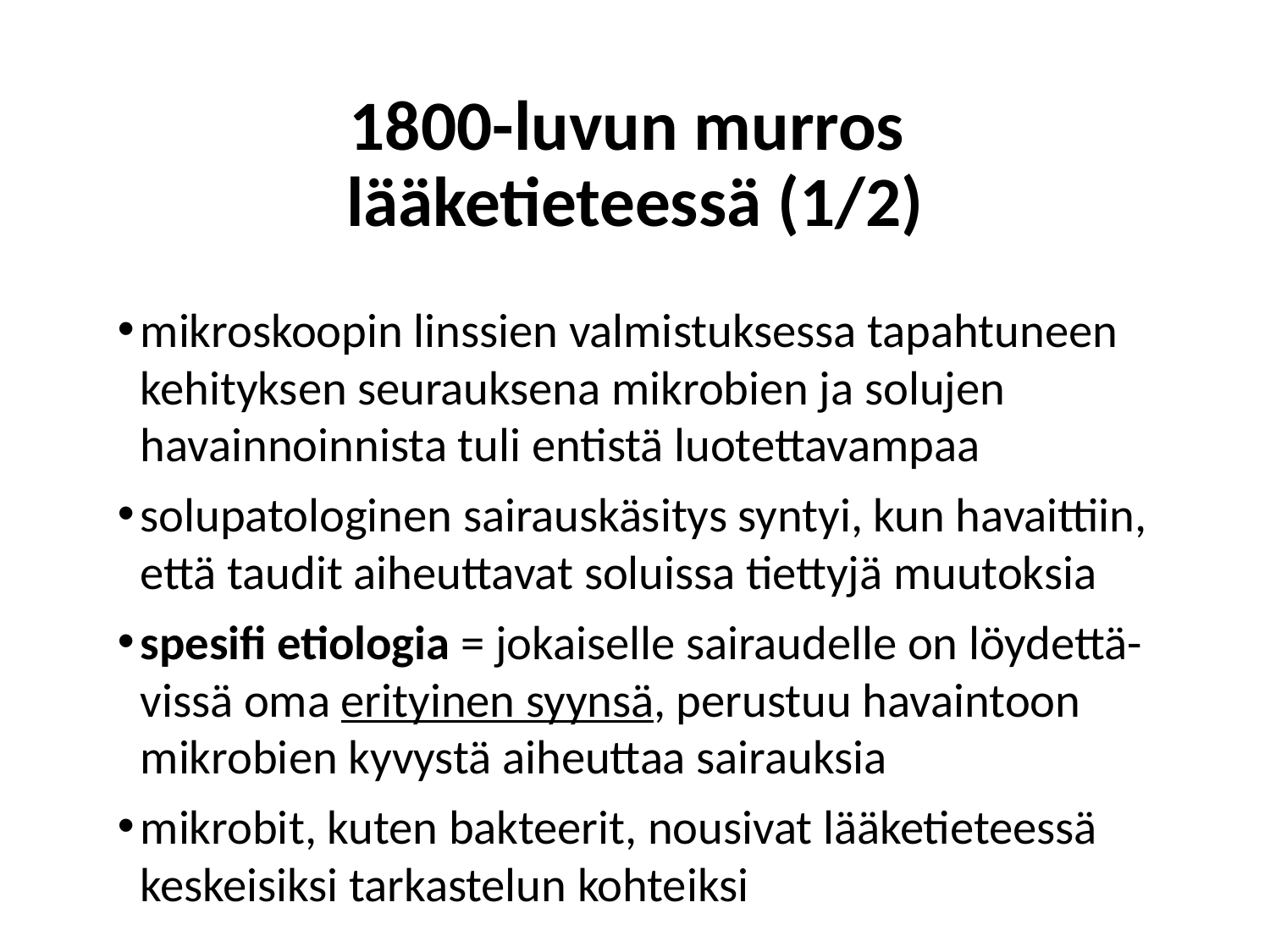

# 1800-luvun murros lääketieteessä (1/2)
mikroskoopin linssien valmistuksessa tapahtuneen kehityksen seurauksena mikrobien ja solujen havainnoinnista tuli entistä luotettavampaa
solupatologinen sairauskäsitys syntyi, kun havaittiin, että taudit aiheuttavat soluissa tiettyjä muutoksia
spesifi etiologia = jokaiselle sairaudelle on löydettä-vissä oma erityinen syynsä, perustuu havaintoon mikrobien kyvystä aiheuttaa sairauksia
mikrobit, kuten bakteerit, nousivat lääketieteessä keskeisiksi tarkastelun kohteiksi